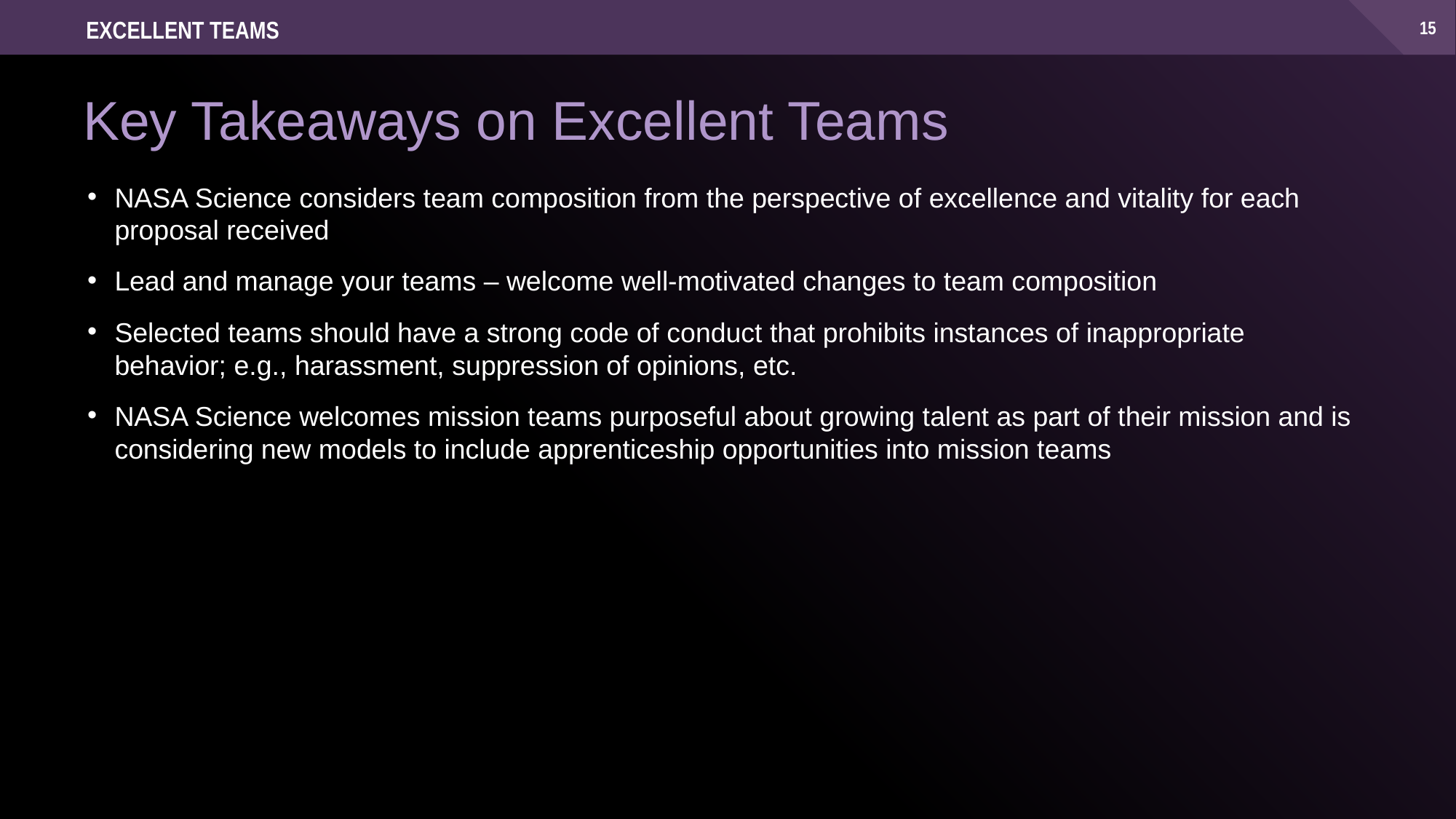

EXCELLENT TEAMS
# Key Takeaways on Excellent Teams
NASA Science considers team composition from the perspective of excellence and vitality for each proposal received
Lead and manage your teams – welcome well-motivated changes to team composition
Selected teams should have a strong code of conduct that prohibits instances of inappropriate behavior; e.g., harassment, suppression of opinions, etc.
NASA Science welcomes mission teams purposeful about growing talent as part of their mission and is considering new models to include apprenticeship opportunities into mission teams